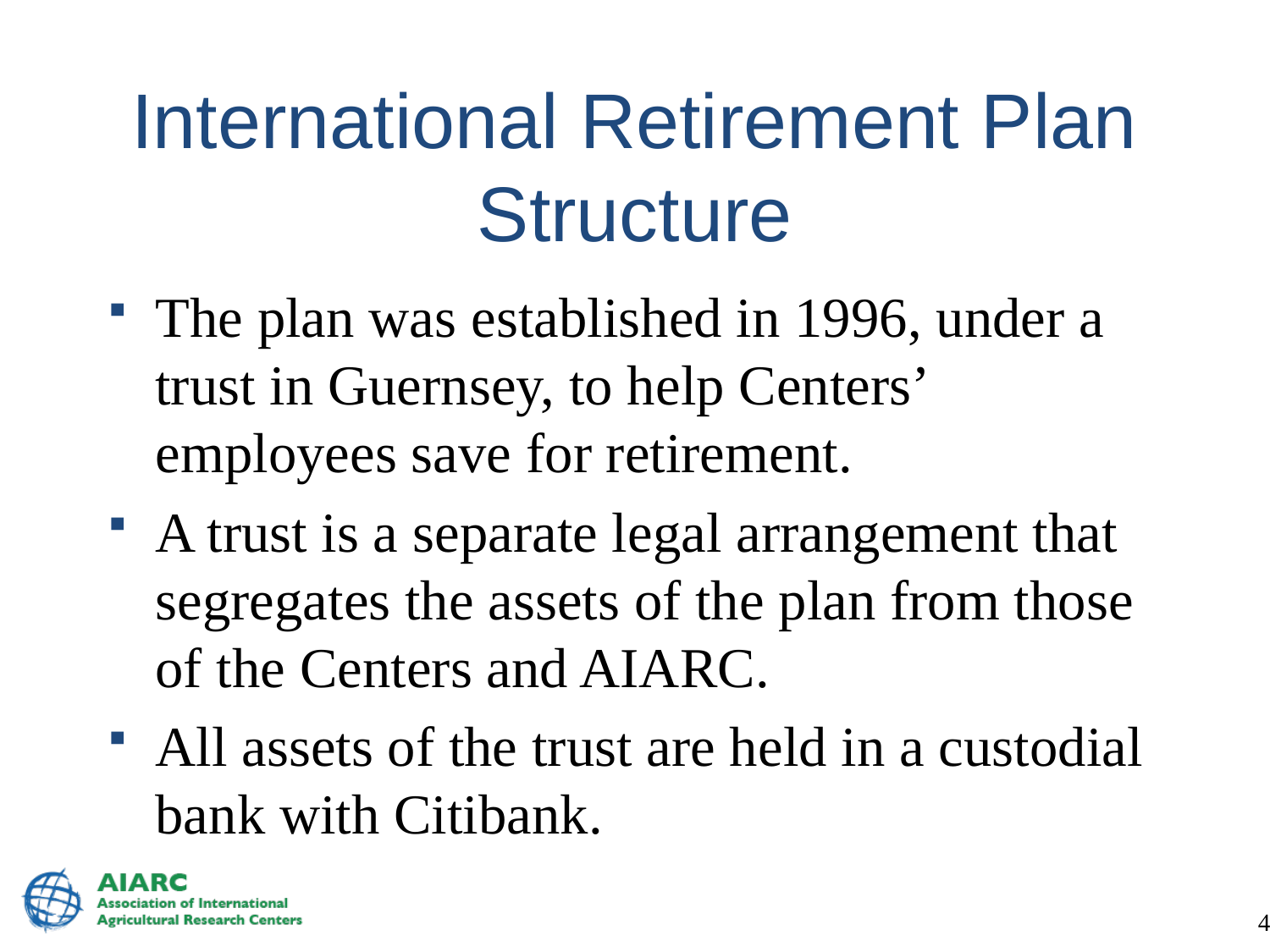

# International Retirement Plan Structure
The plan was established in 1996, under a trust in Guernsey, to help Centers’ employees save for retirement.
A trust is a separate legal arrangement that segregates the assets of the plan from those of the Centers and AIARC.
All assets of the trust are held in a custodial bank with Citibank.